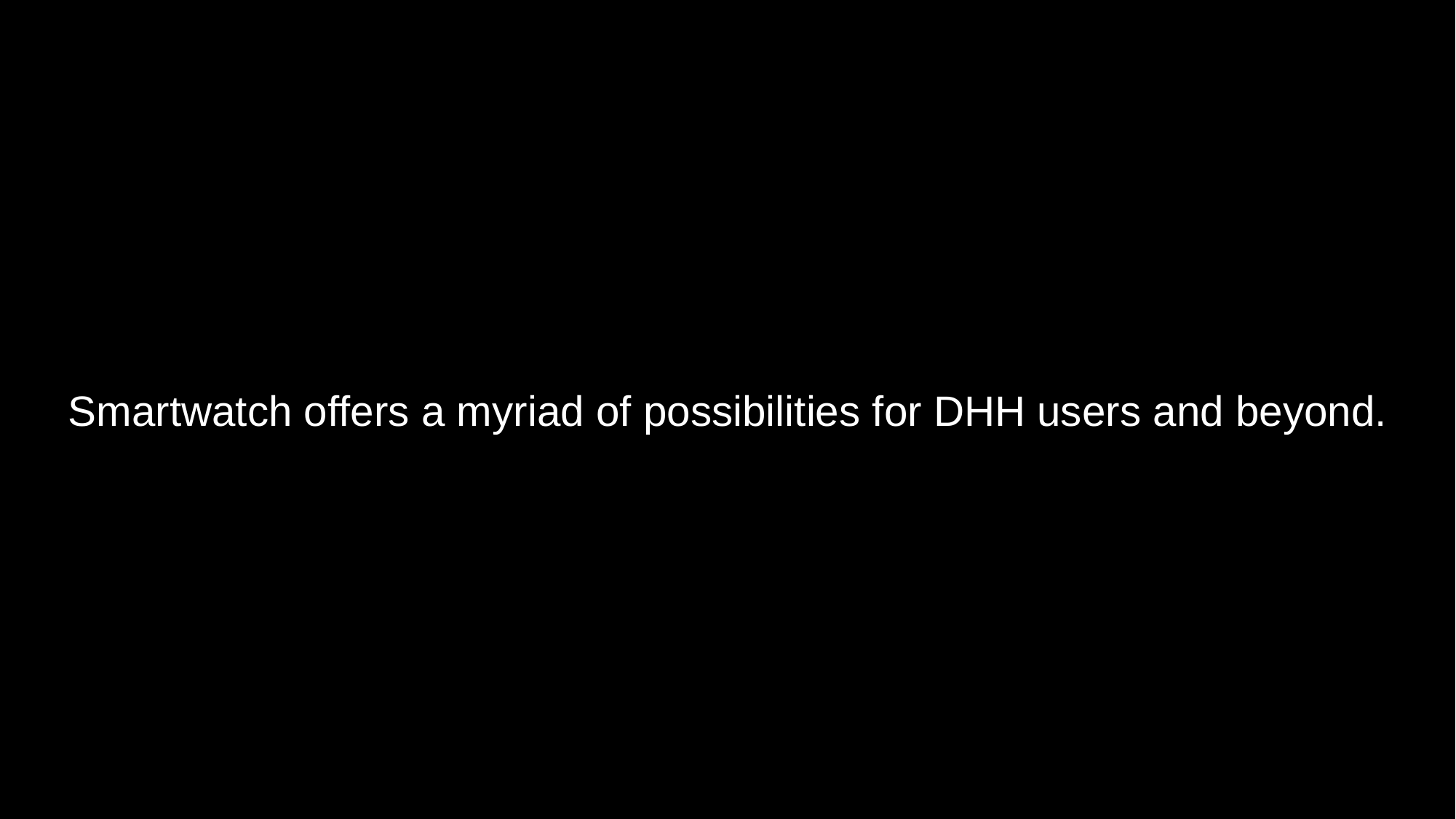

Smartwatch offers a myriad of possibilities for DHH users and beyond.